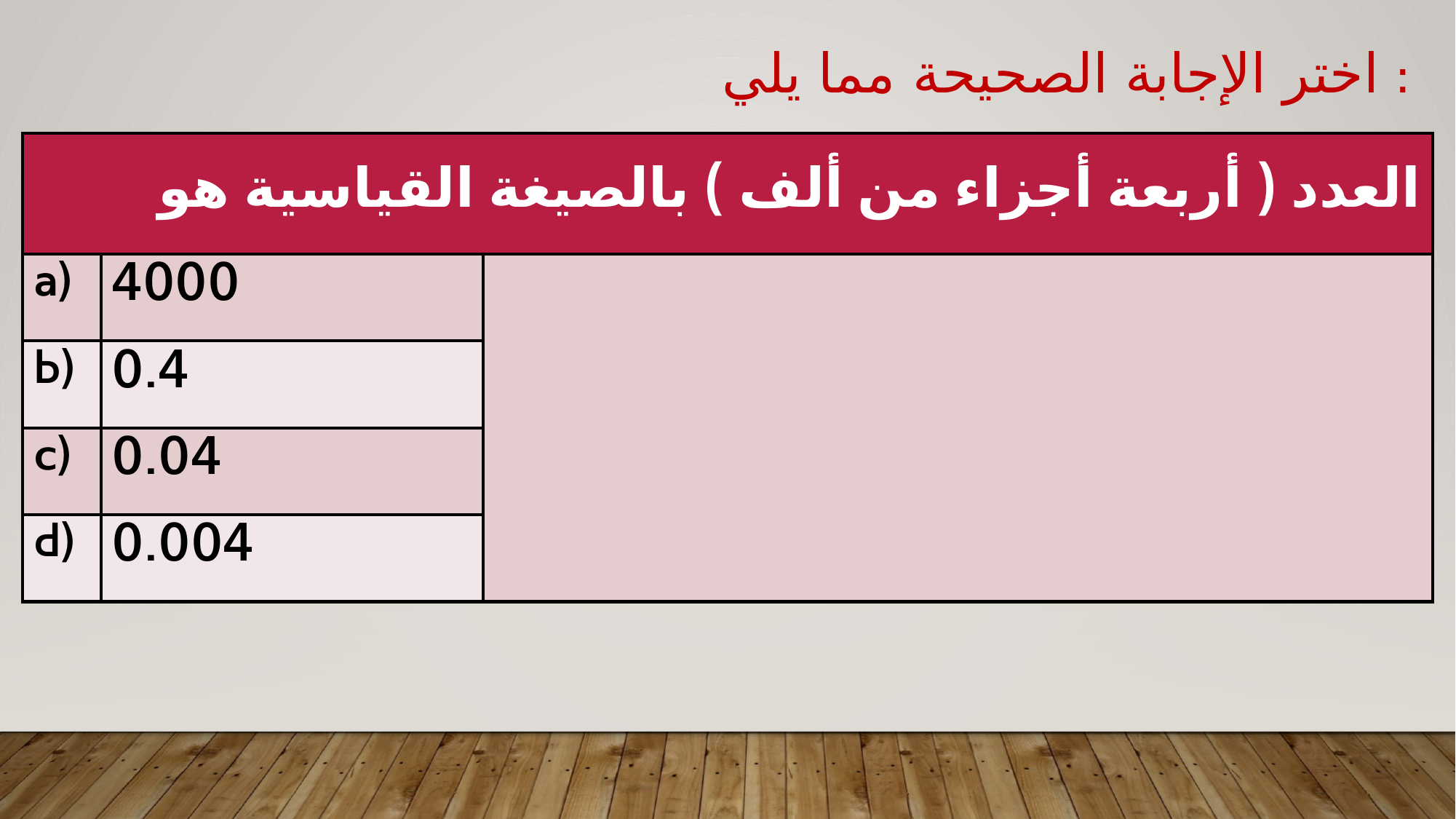

اختر الإجابة الصحيحة مما يلي :
| العدد ( أربعة أجزاء من ألف ) بالصيغة القياسية هو |  |  |
| --- | --- | --- |
| a) | 4000 |  |
| b) | 0.4 |  |
| c) | 0.04 |  |
| d) | 0.004 |  |